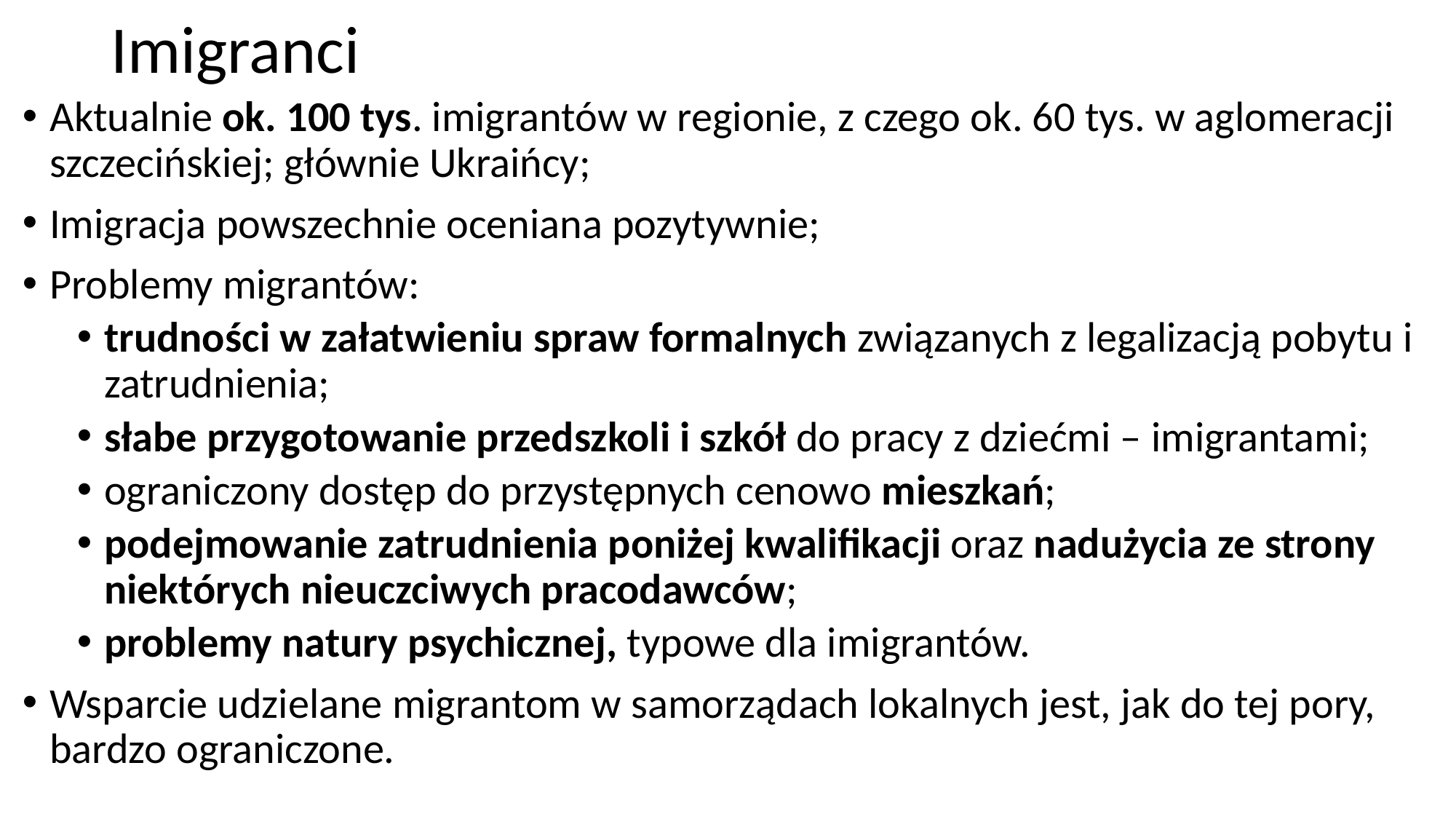

# Imigranci
Aktualnie ok. 100 tys. imigrantów w regionie, z czego ok. 60 tys. w aglomeracji szczecińskiej; głównie Ukraińcy;
Imigracja powszechnie oceniana pozytywnie;
Problemy migrantów:
trudności w załatwieniu spraw formalnych związanych z legalizacją pobytu i zatrudnienia;
słabe przygotowanie przedszkoli i szkół do pracy z dziećmi – imigrantami;
ograniczony dostęp do przystępnych cenowo mieszkań;
podejmowanie zatrudnienia poniżej kwalifikacji oraz nadużycia ze strony niektórych nieuczciwych pracodawców;
problemy natury psychicznej, typowe dla imigrantów.
Wsparcie udzielane migrantom w samorządach lokalnych jest, jak do tej pory, bardzo ograniczone.